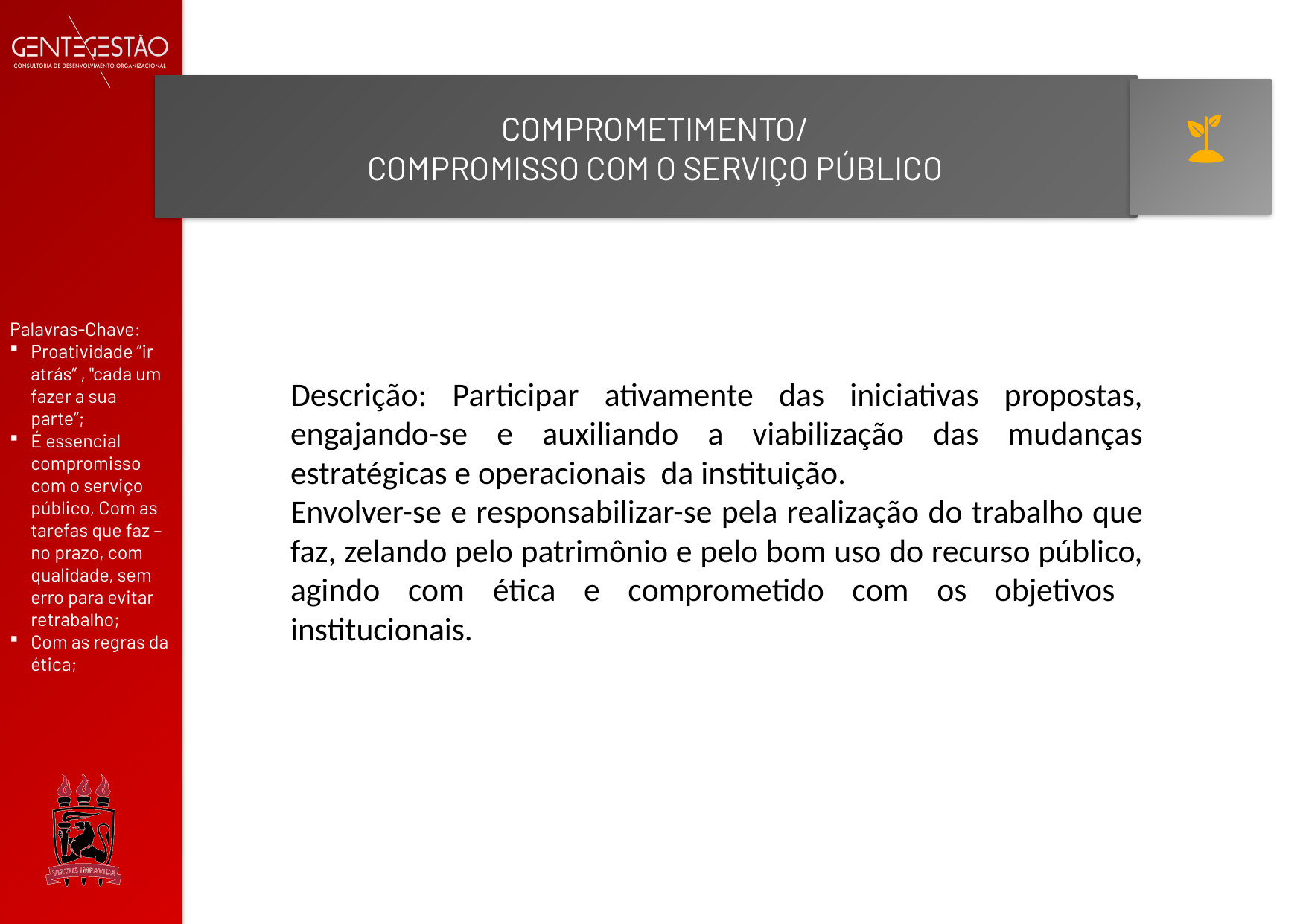

COMPROMETIMENTO/
COMPROMISSO COM O SERVIÇO PÚBLICO

Palavras-Chave:
Proatividade “ir atrás” , "cada um fazer a sua parte“;
É essencial compromisso com o serviço público, Com as tarefas que faz – no prazo, com qualidade, sem erro para evitar retrabalho;
Com as regras da ética;

Descrição: Participar ativamente das iniciativas propostas, engajando-se e auxiliando a viabilização das mudanças estratégicas e operacionais  da instituição.
Envolver-se e responsabilizar-se pela realização do trabalho que faz, zelando pelo patrimônio e pelo bom uso do recurso público, agindo com ética e comprometido com os objetivos  institucionais.